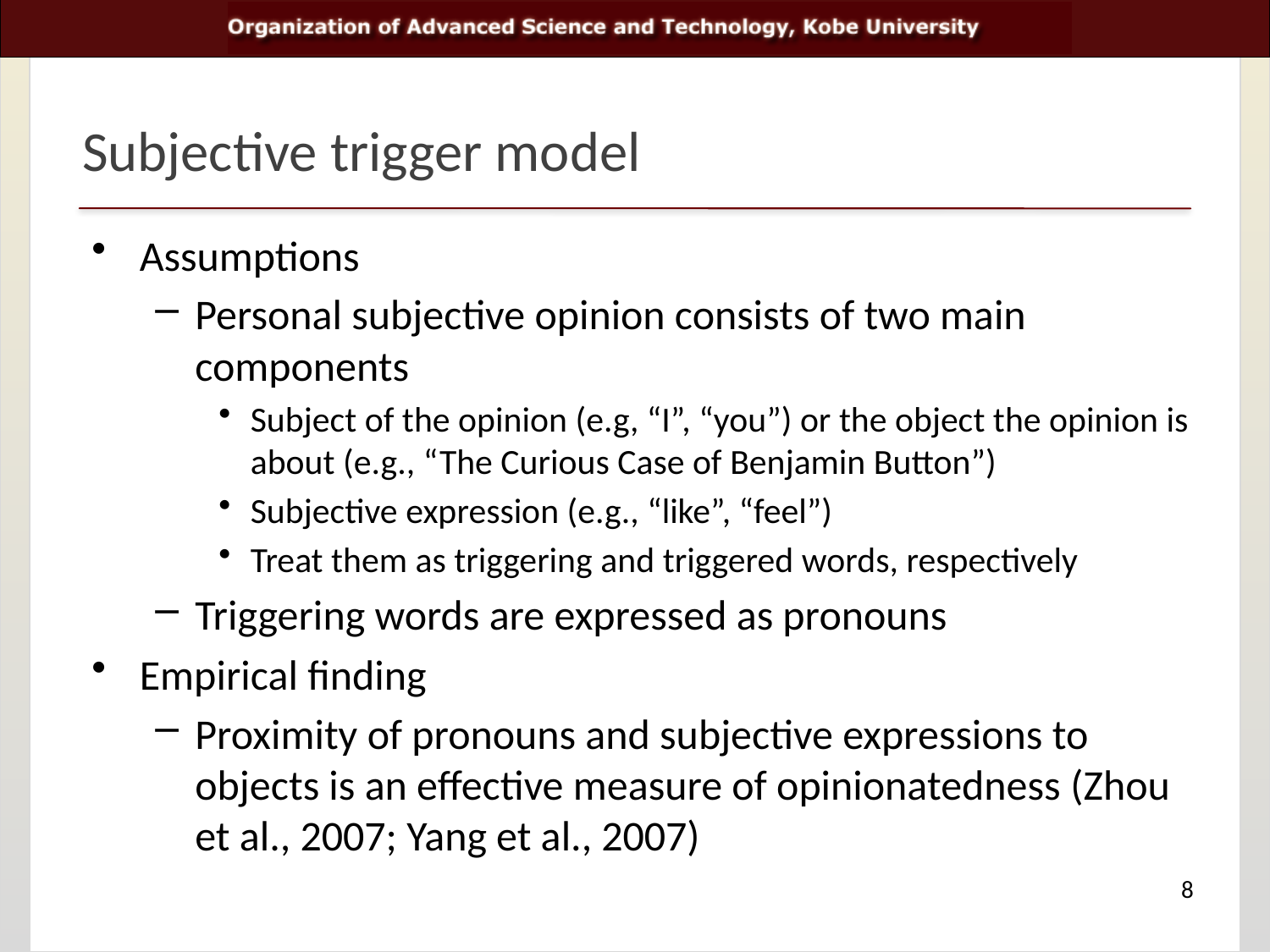

# Subjective trigger model
Assumptions
Personal subjective opinion consists of two main components
Subject of the opinion (e.g, “I”, “you”) or the object the opinion is about (e.g., “The Curious Case of Benjamin Button”)
Subjective expression (e.g., “like”, “feel”)
Treat them as triggering and triggered words, respectively
Triggering words are expressed as pronouns
Empirical finding
Proximity of pronouns and subjective expressions to objects is an effective measure of opinionatedness (Zhou  et al., 2007; Yang et al., 2007)
8